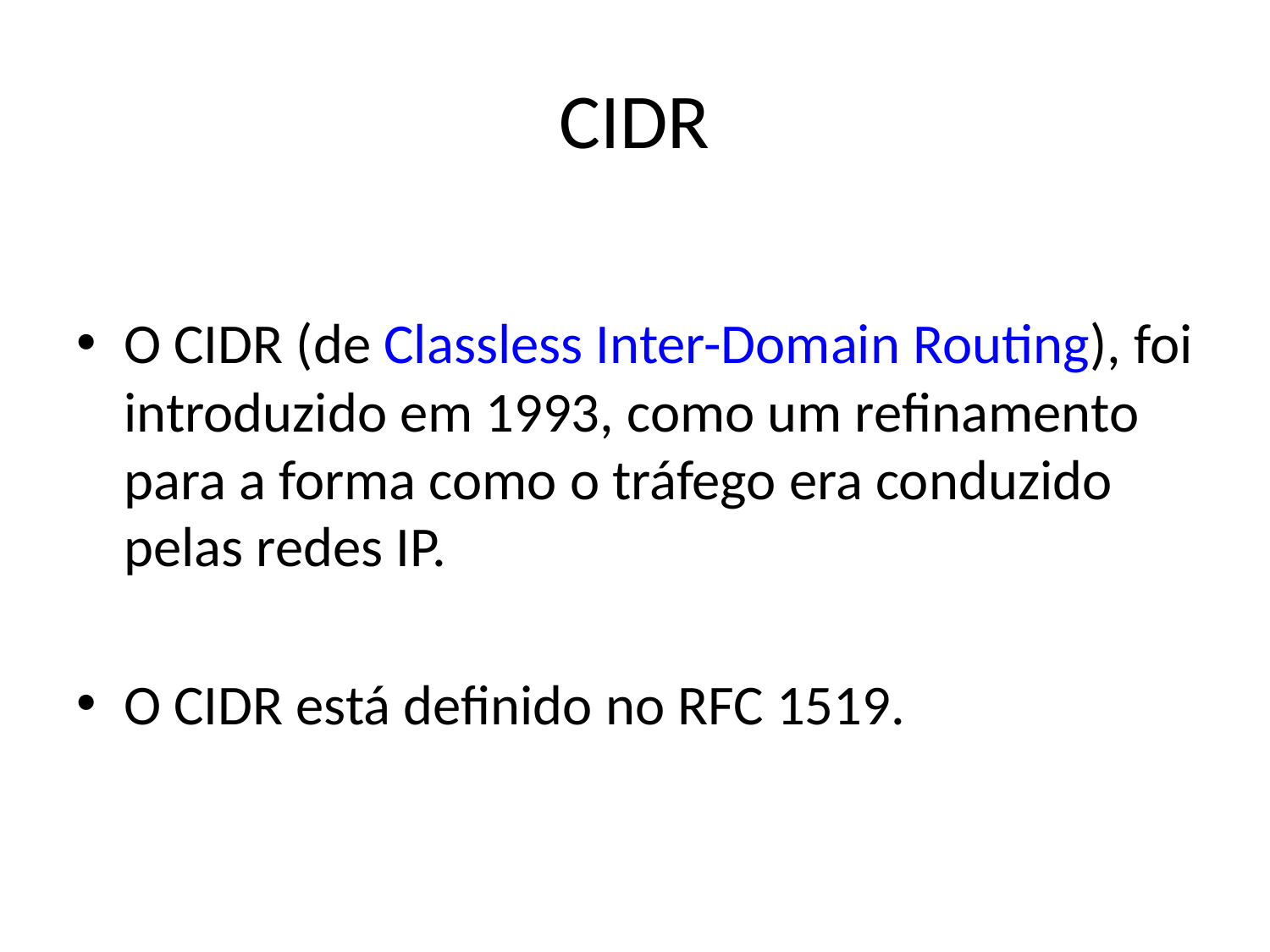

# CIDR

O CIDR (de Classless Inter-Domain Routing), foi introduzido em 1993, como um refinamento para a forma como o tráfego era conduzido pelas redes IP.

O CIDR está definido no RFC 1519.